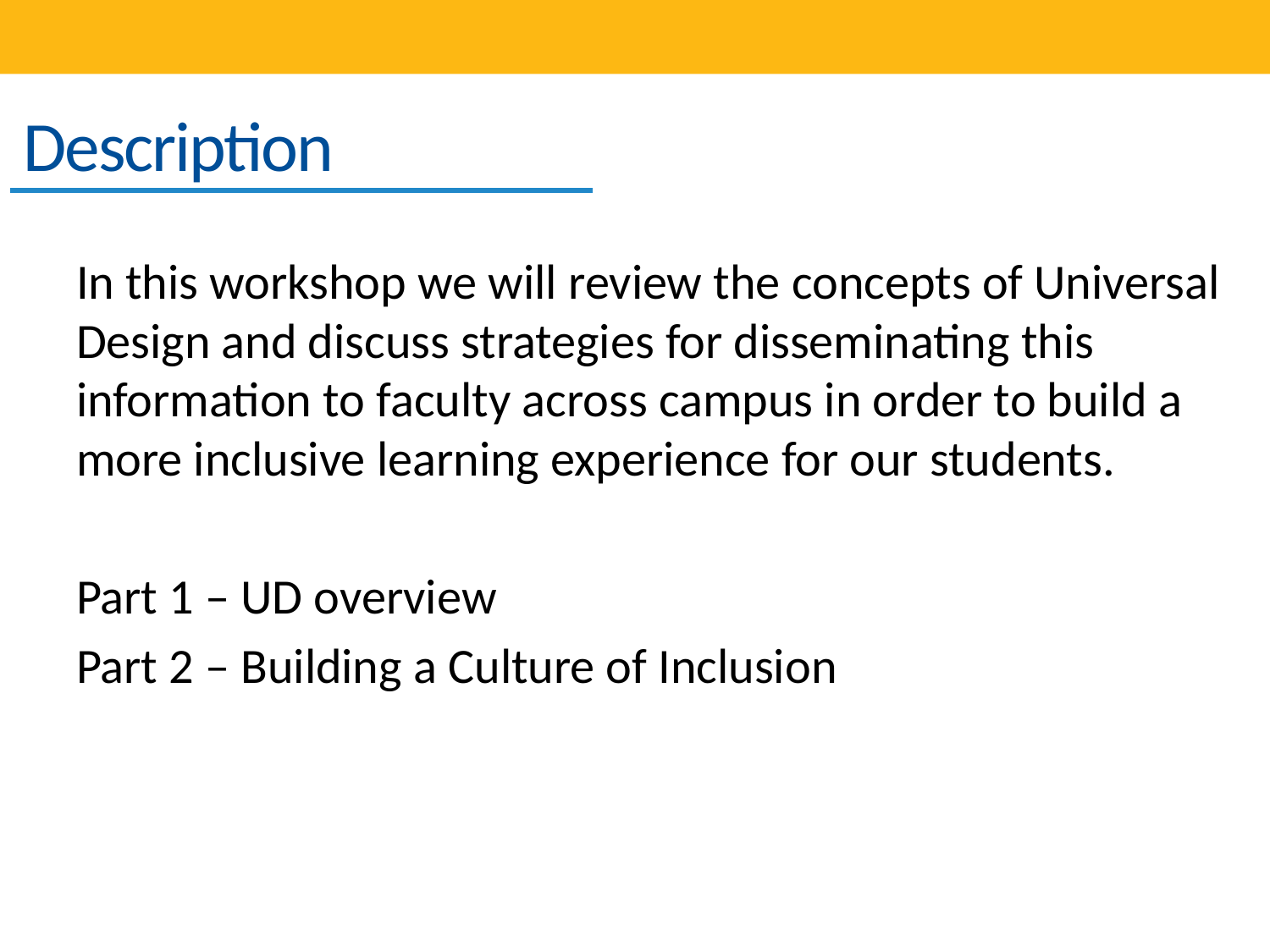

# Description
In this workshop we will review the concepts of Universal Design and discuss strategies for disseminating this information to faculty across campus in order to build a more inclusive learning experience for our students.

Part 1 – UD overview
Part 2 – Building a Culture of Inclusion